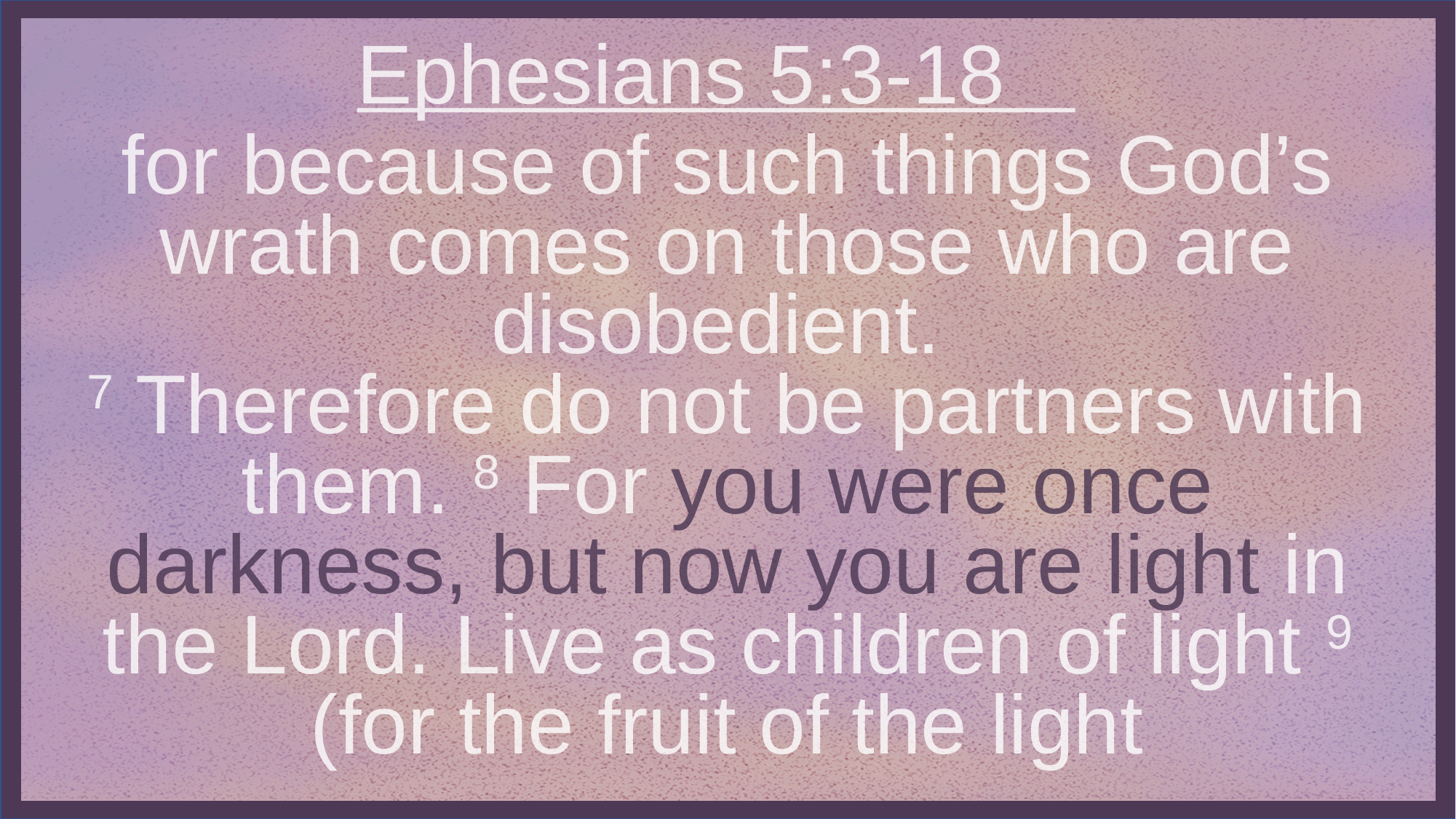

Ephesians 5:3-18
for because of such things God’s wrath comes on those who are disobedient.
7 Therefore do not be partners with them. 8 For you were once darkness, but now you are light in the Lord. Live as children of light 9 (for the fruit of the light